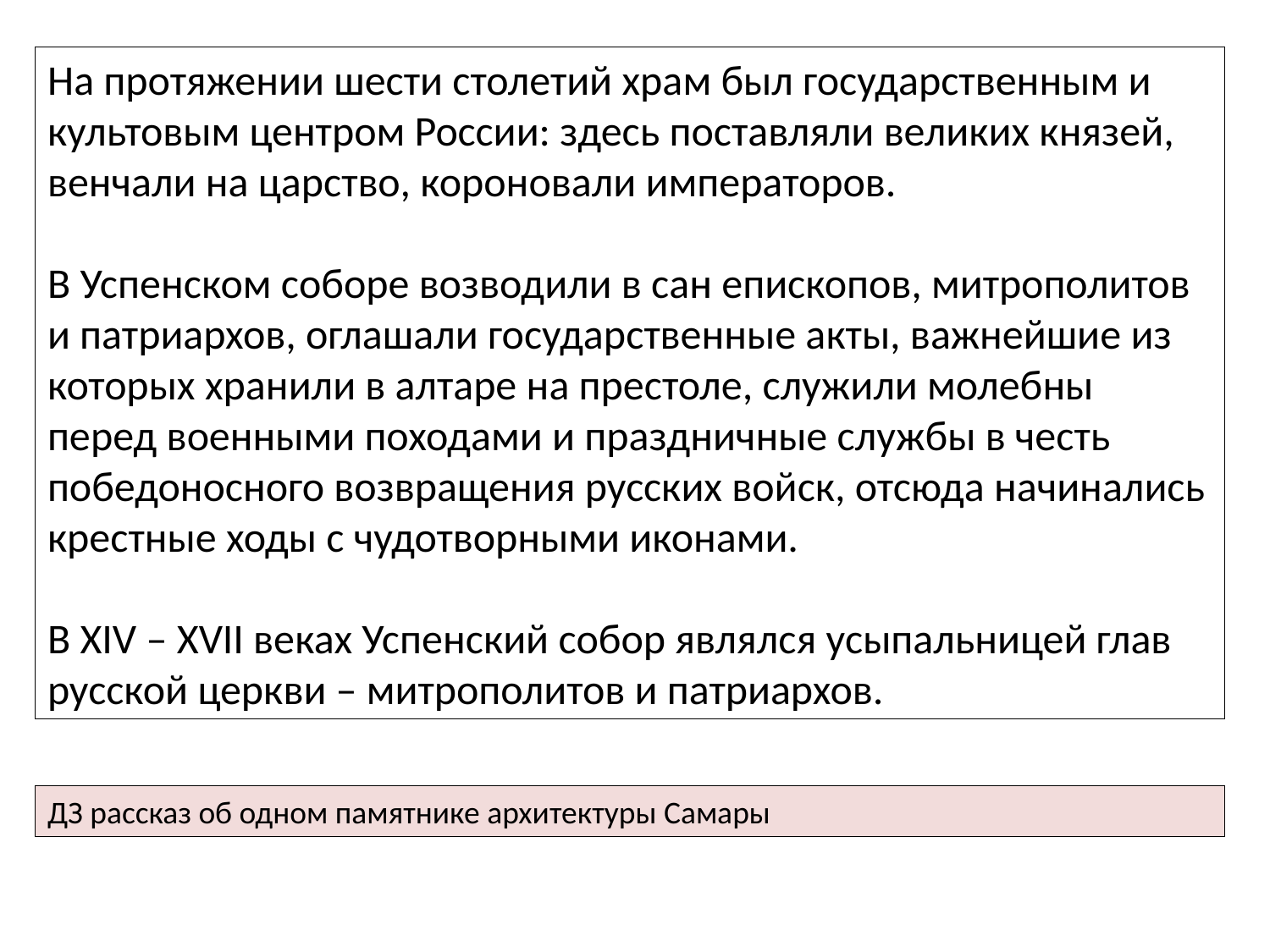

На протяжении шести столетий храм был государственным и культовым центром России: здесь поставляли великих князей, венчали на царство, короновали императоров.

В Успенском соборе возводили в сан епископов, митрополитов и патриархов, оглашали государственные акты, важнейшие из которых хранили в алтаре на престоле, служили молебны перед военными походами и праздничные службы в честь победоносного возвращения русских войск, отсюда начинались крестные ходы с чудотворными иконами.

В XIV – XVII веках Успенский собор являлся усыпальницей глав русской церкви – митрополитов и патриархов.
ДЗ рассказ об одном памятнике архитектуры Самары